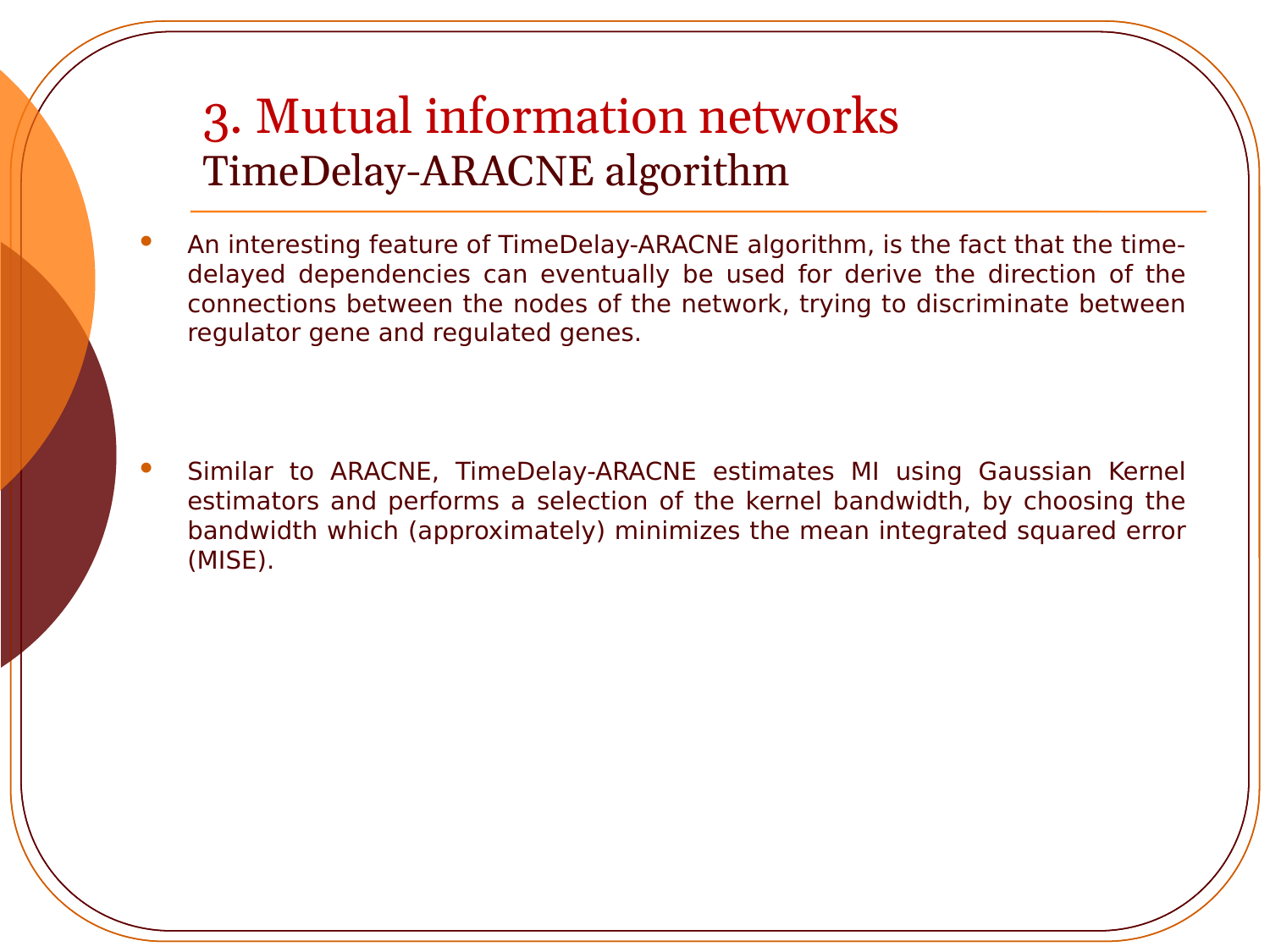

# 3. Mutual information networks TimeDelay-ARACNE algorithm
An interesting feature of TimeDelay-ARACNE algorithm, is the fact that the time-delayed dependencies can eventually be used for derive the direction of the connections between the nodes of the network, trying to discriminate between regulator gene and regulated genes.

Similar to ARACNE, TimeDelay-ARACNE estimates MI using Gaussian Kernel estimators and performs a selection of the kernel bandwidth, by choosing the bandwidth which (approximately) minimizes the mean integrated squared error (MISE).